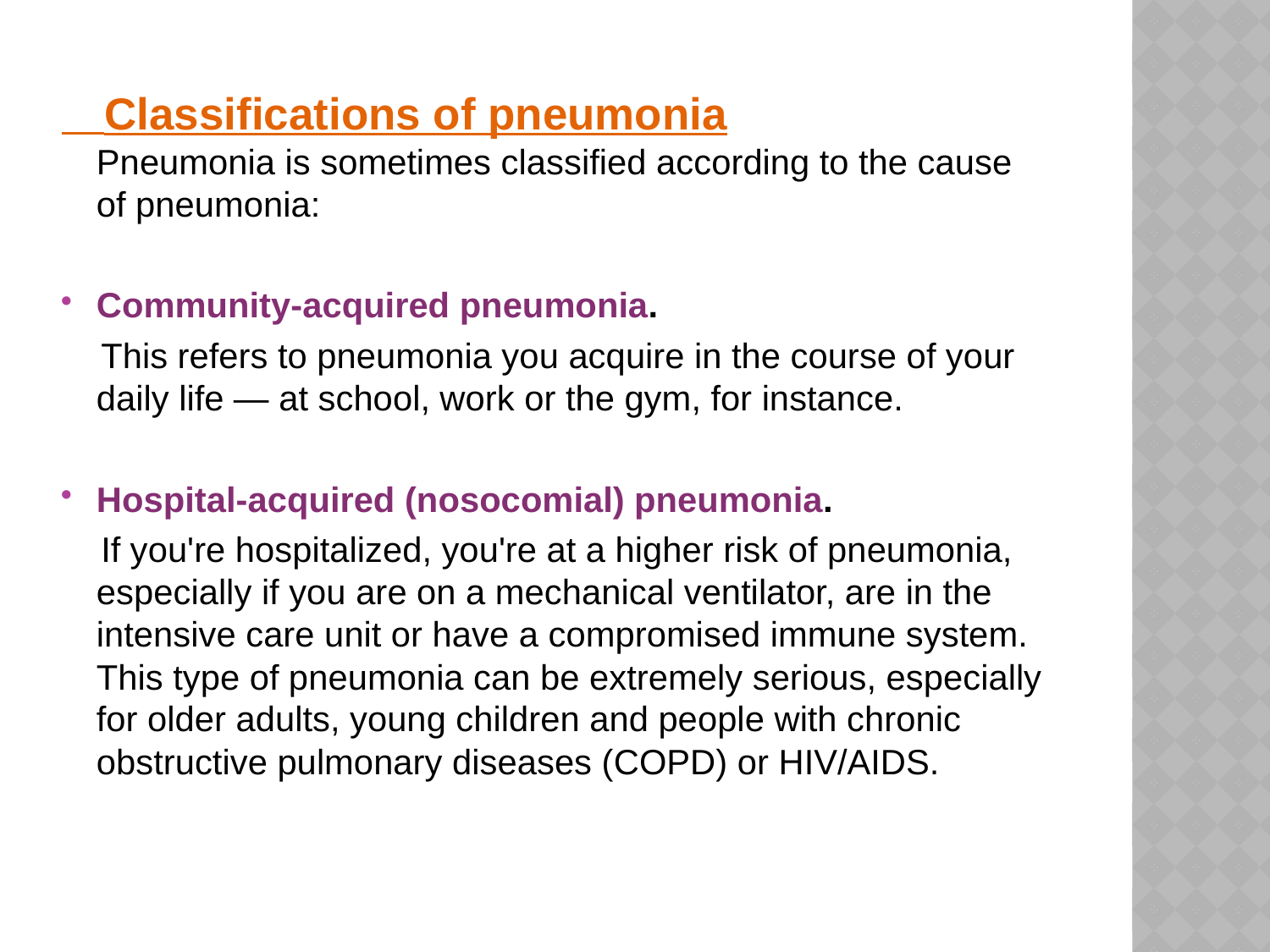

Classifications of pneumonia
Pneumonia is sometimes classified according to the cause of pneumonia:

Community-acquired pneumonia.
    This refers to pneumonia you acquire in the course of your daily life — at school, work or the gym, for instance.

Hospital-acquired (nosocomial) pneumonia.
    If you're hospitalized, you're at a higher risk of pneumonia, especially if you are on a mechanical ventilator, are in the intensive care unit or have a compromised immune system. This type of pneumonia can be extremely serious, especially for older adults, young children and people with chronic obstructive pulmonary diseases (COPD) or HIV/AIDS.